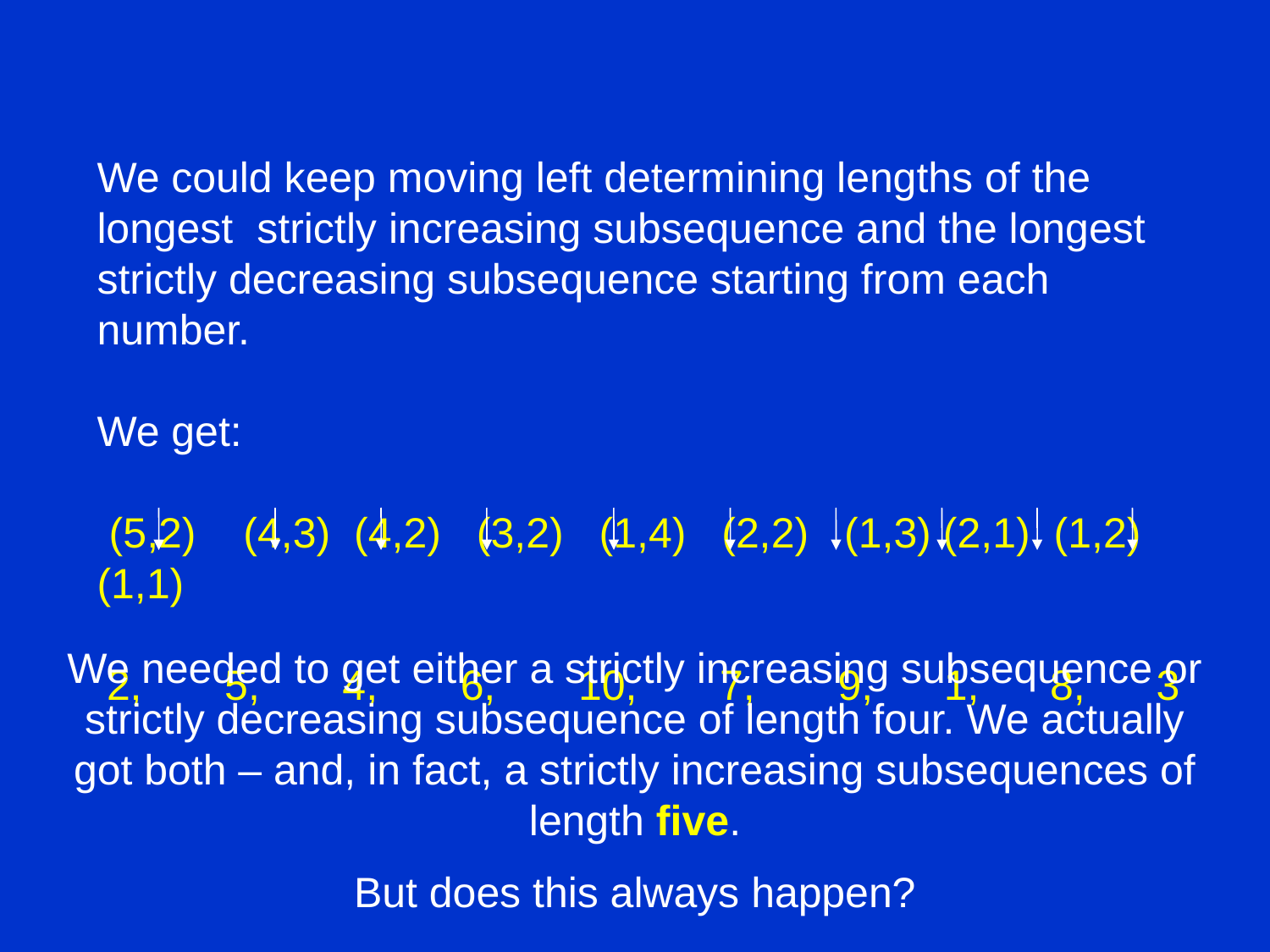

We could keep moving left determining lengths of the longest  strictly increasing subsequence and the longest strictly decreasing subsequence starting from each number.

We get:

 (5,2)    (4,3)  (4,2)   (3,2)   (1,4)   (2,2)   (1,3) (2,1)  (1,2)  (1,1)

2,       5,       4,       6,       10,       7,       9,      1,      8,      3

We needed to get either a strictly increasing subsequence or strictly decreasing subsequence of length four. We actually got both – and, in fact, a strictly increasing subsequences of length five.
But does this always happen?